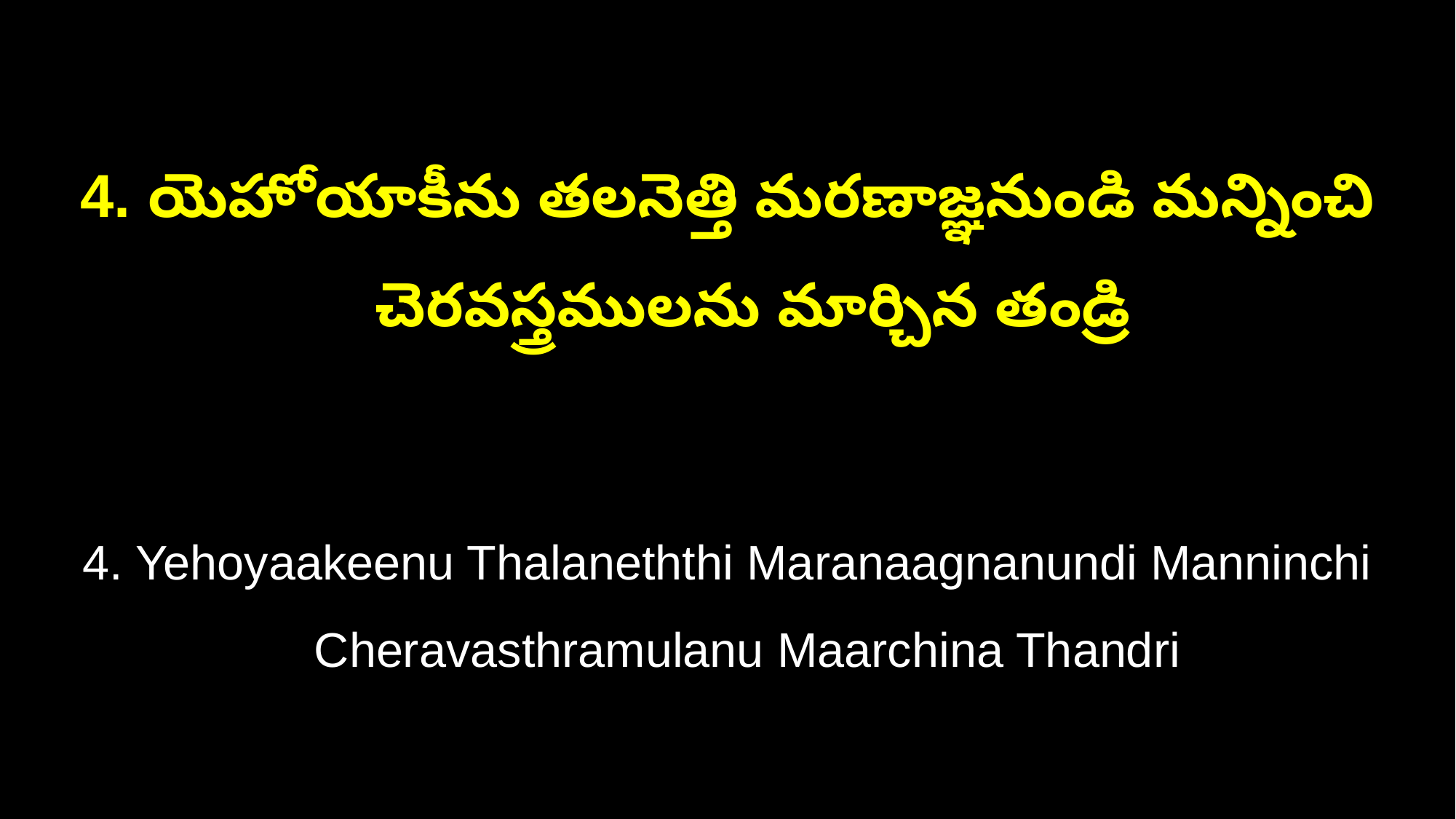

4. యెహోయాకీను తలనెత్తి మరణాజ్ఞనుండి మన్నించి
   చెరవస్త్రములను మార్చిన తండ్రి
4. Yehoyaakeenu Thalaneththi Maranaagnanundi Manninchi
   Cheravasthramulanu Maarchina Thandri